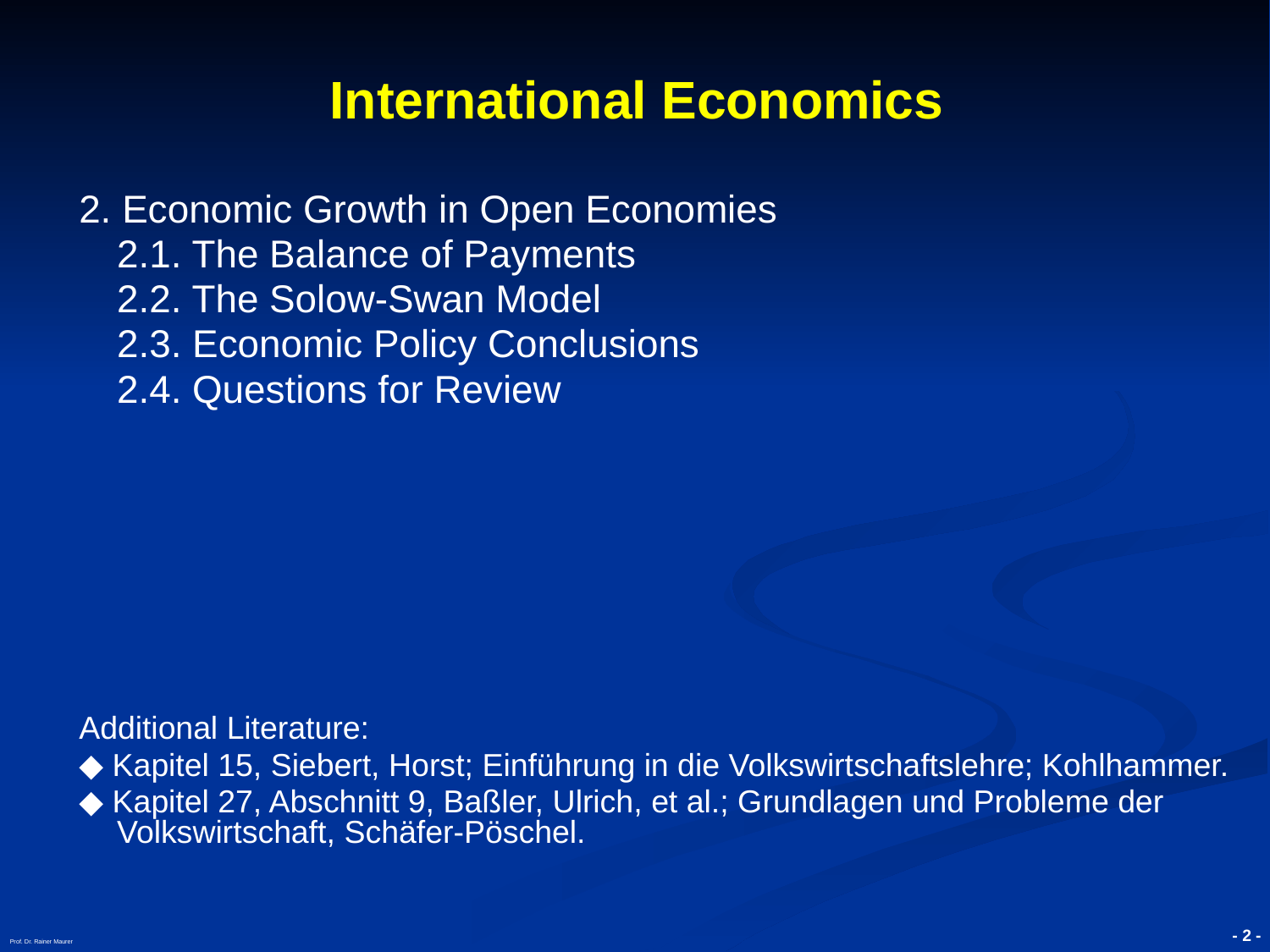

# International Economics
2. Economic Growth in Open Economies
	2.1. The Balance of Payments
	2.2. The Solow-Swan Model
	2.3. Economic Policy Conclusions
	2.4. Questions for Review

Additional Literature:
◆ Kapitel 15, Siebert, Horst; Einführung in die Volkswirtschaftslehre; Kohlhammer.
◆ Kapitel 27, Abschnitt 9, Baßler, Ulrich, et al.; Grundlagen und Probleme der Volkswirtschaft, Schäfer-Pöschel.
Prof. Dr. Rainer Maurer
- 2 -